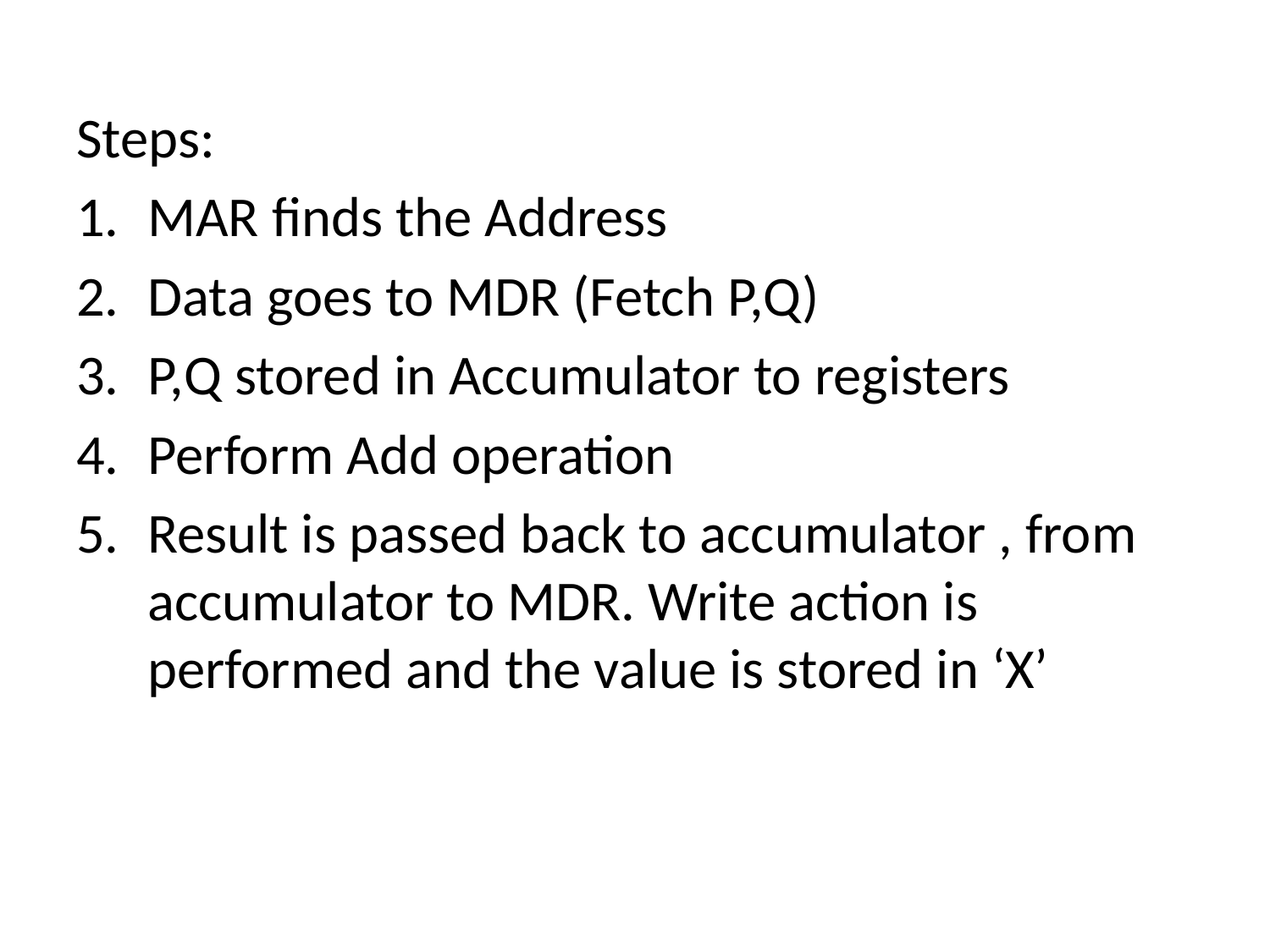

#
Steps:
MAR finds the Address
Data goes to MDR (Fetch P,Q)
P,Q stored in Accumulator to registers
Perform Add operation
Result is passed back to accumulator , from accumulator to MDR. Write action is performed and the value is stored in ‘X’